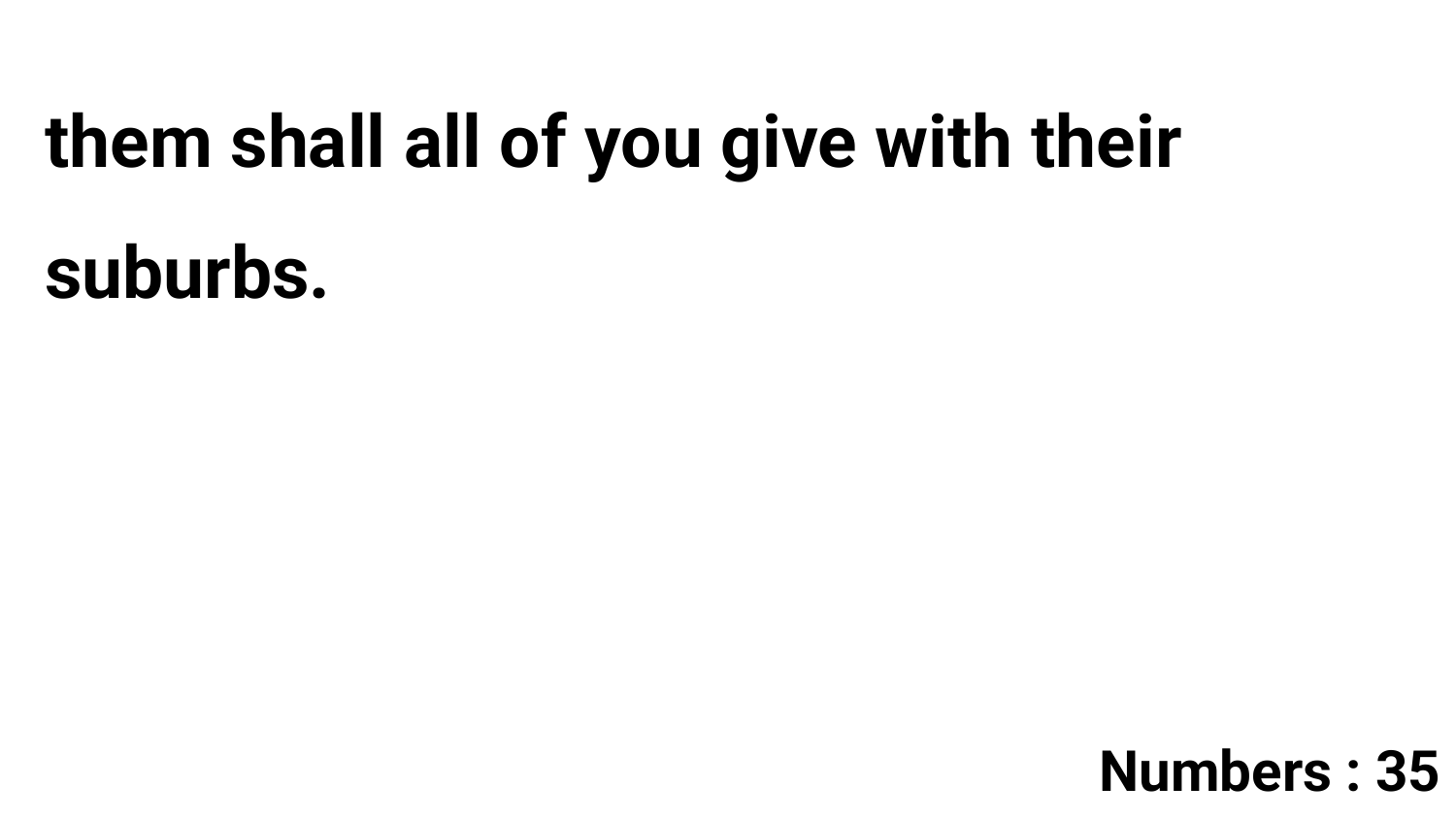

them shall all of you give with their suburbs.
Numbers : 35